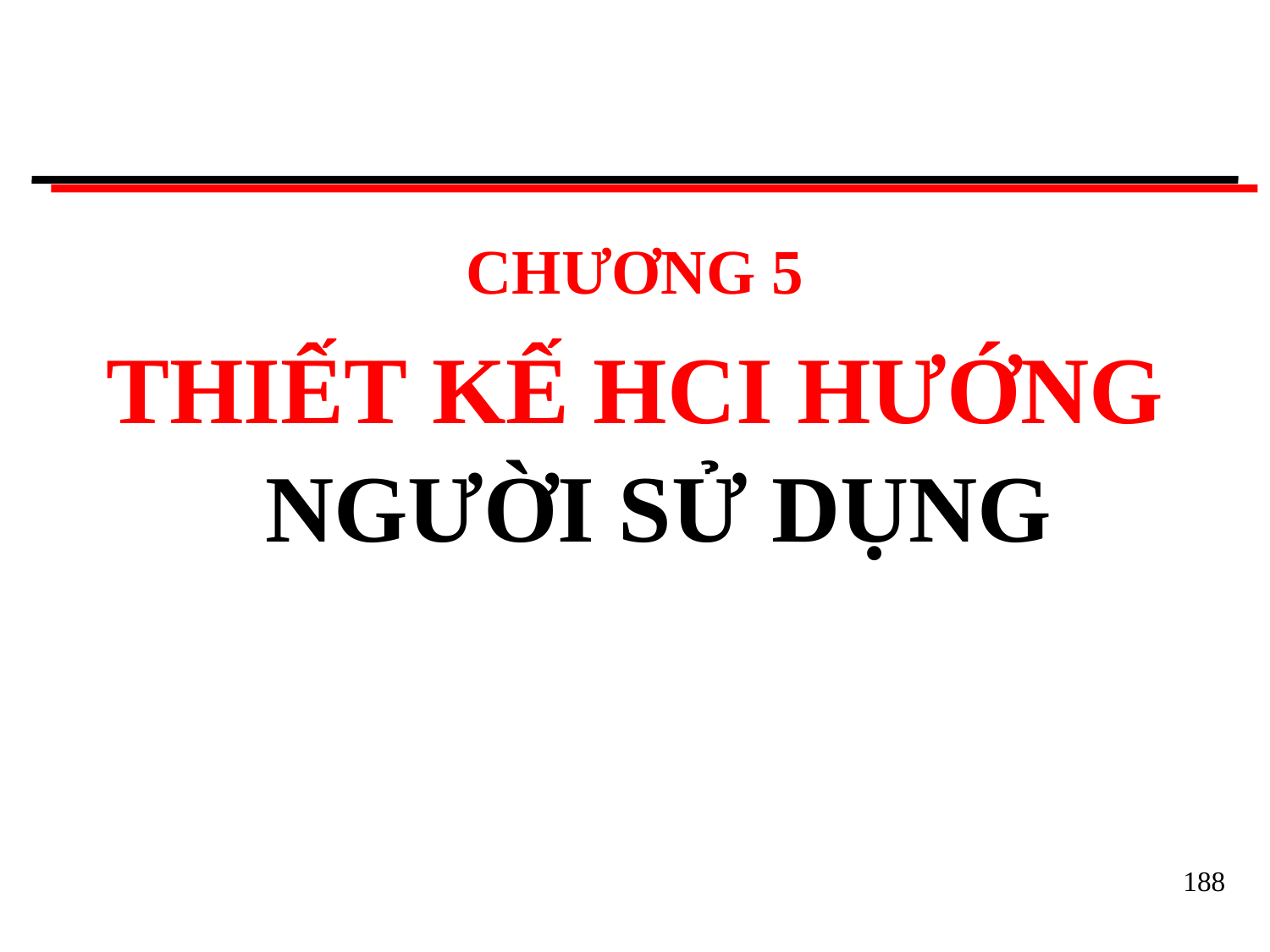

# CHƯƠNG 5
THIẾT	KẾ	HCI HƯỚNG
NGƯỜI SỬ DỤNG
188